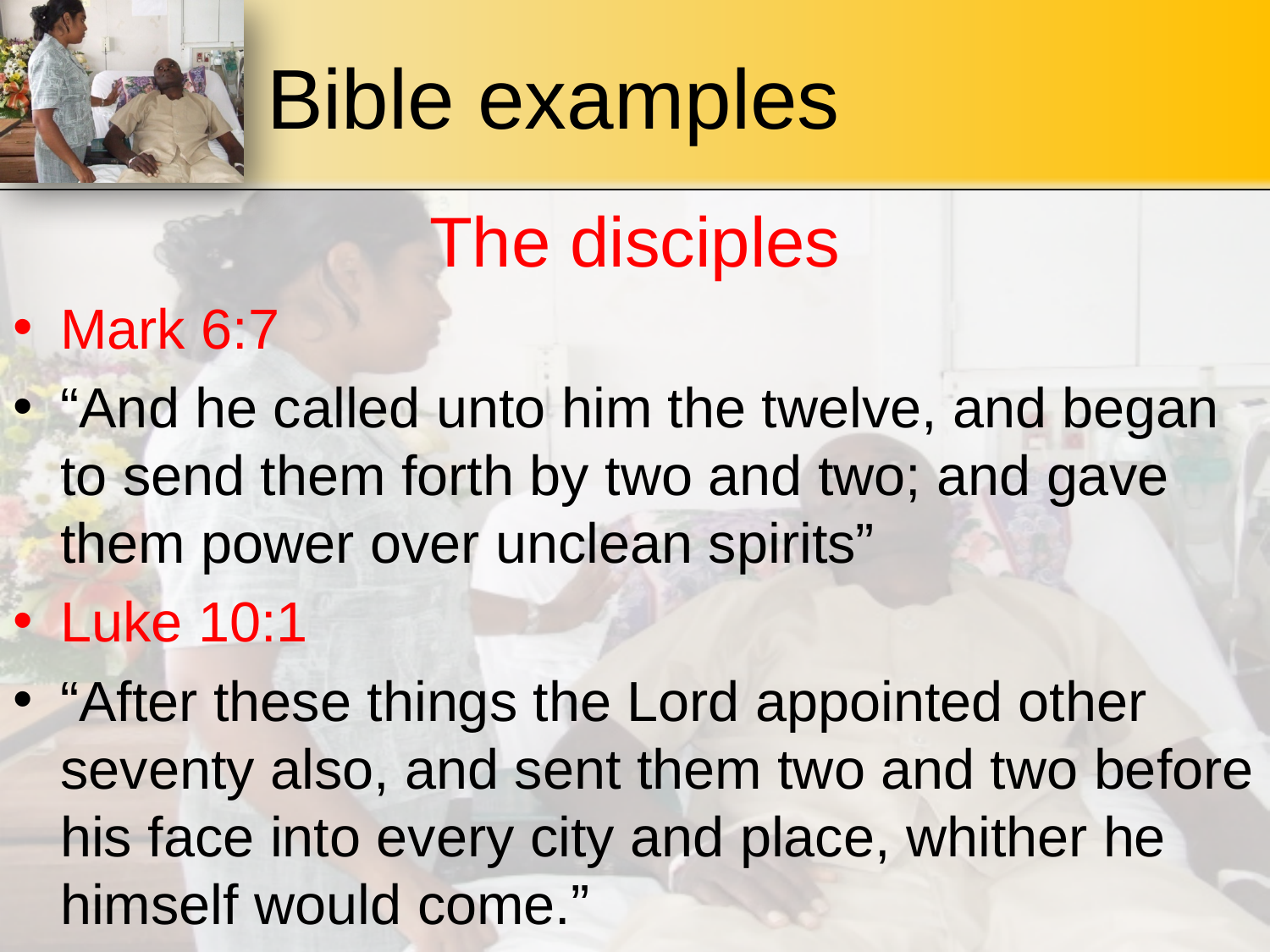

# Bible examples
The disciples
Mark 6:7
“And he called unto him the twelve, and began to send them forth by two and two; and gave them power over unclean spirits”
Luke 10:1
“After these things the Lord appointed other seventy also, and sent them two and two before his face into every city and place, whither he himself would come.”